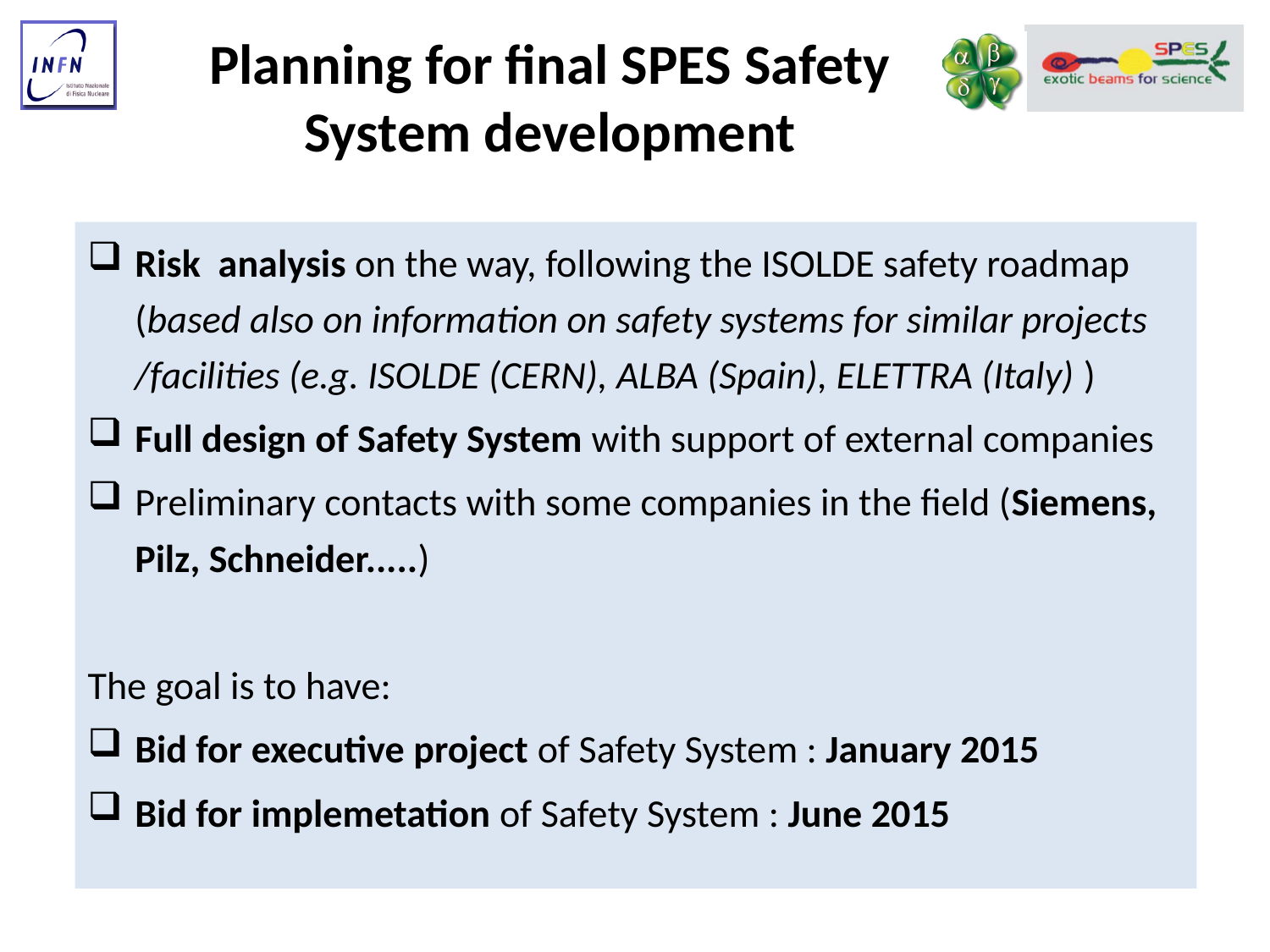

Planning for final SPES Safety System development
Risk  analysis on the way, following the ISOLDE safety roadmap (based also on information on safety systems for similar projects /facilities (e.g. ISOLDE (CERN), ALBA (Spain), ELETTRA (Italy) )
Full design of Safety System with support of external companies
Preliminary contacts with some companies in the field (Siemens, Pilz, Schneider.....)

The goal is to have:
Bid for executive project of Safety System : January 2015
Bid for implemetation of Safety System : June 2015